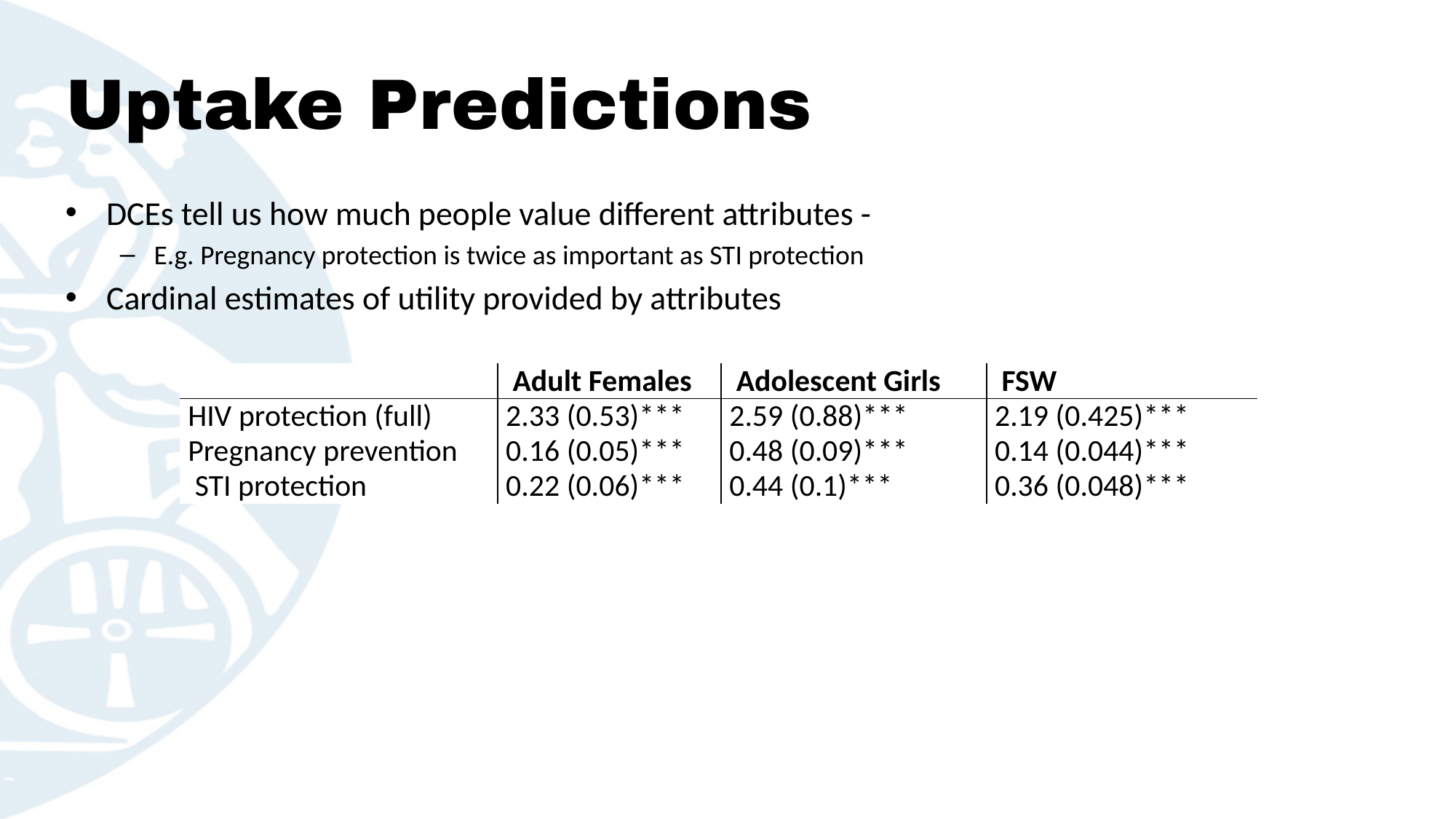

# Uptake Predictions
DCEs tell us how much people value different attributes -
E.g. Pregnancy protection is twice as important as STI protection
Cardinal estimates of utility provided by attributes

|  | Adult Females | Adolescent Girls | FSW |
| --- | --- | --- | --- |
| HIV protection (full) | 2.33 (0.53)\*\*\* | 2.59 (0.88)\*\*\* | 2.19 (0.425)\*\*\* |
| Pregnancy prevention | 0.16 (0.05)\*\*\* | 0.48 (0.09)\*\*\* | 0.14 (0.044)\*\*\* |
| STI protection | 0.22 (0.06)\*\*\* | 0.44 (0.1)\*\*\* | 0.36 (0.048)\*\*\* |